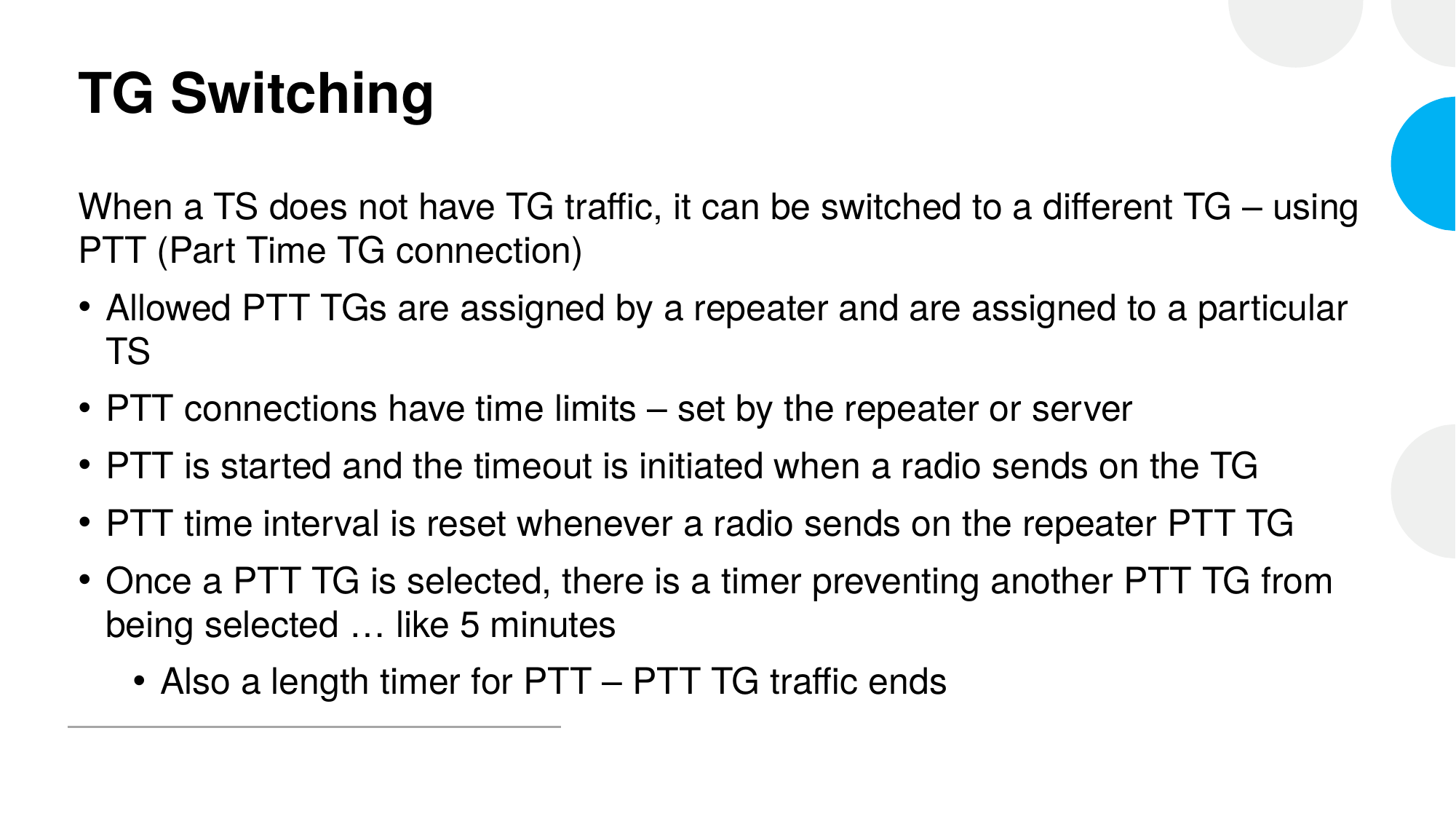

# TG Switching
When a TS does not have TG traffic, it can be switched to a different TG – using PTT (Part Time TG connection)
Allowed PTT TGs are assigned by a repeater and are assigned to a particular TS
PTT connections have time limits – set by the repeater or server
PTT is started and the timeout is initiated when a radio sends on the TG
PTT time interval is reset whenever a radio sends on the repeater PTT TG
Once a PTT TG is selected, there is a timer preventing another PTT TG from being selected … like 5 minutes
Also a length timer for PTT – PTT TG traffic ends